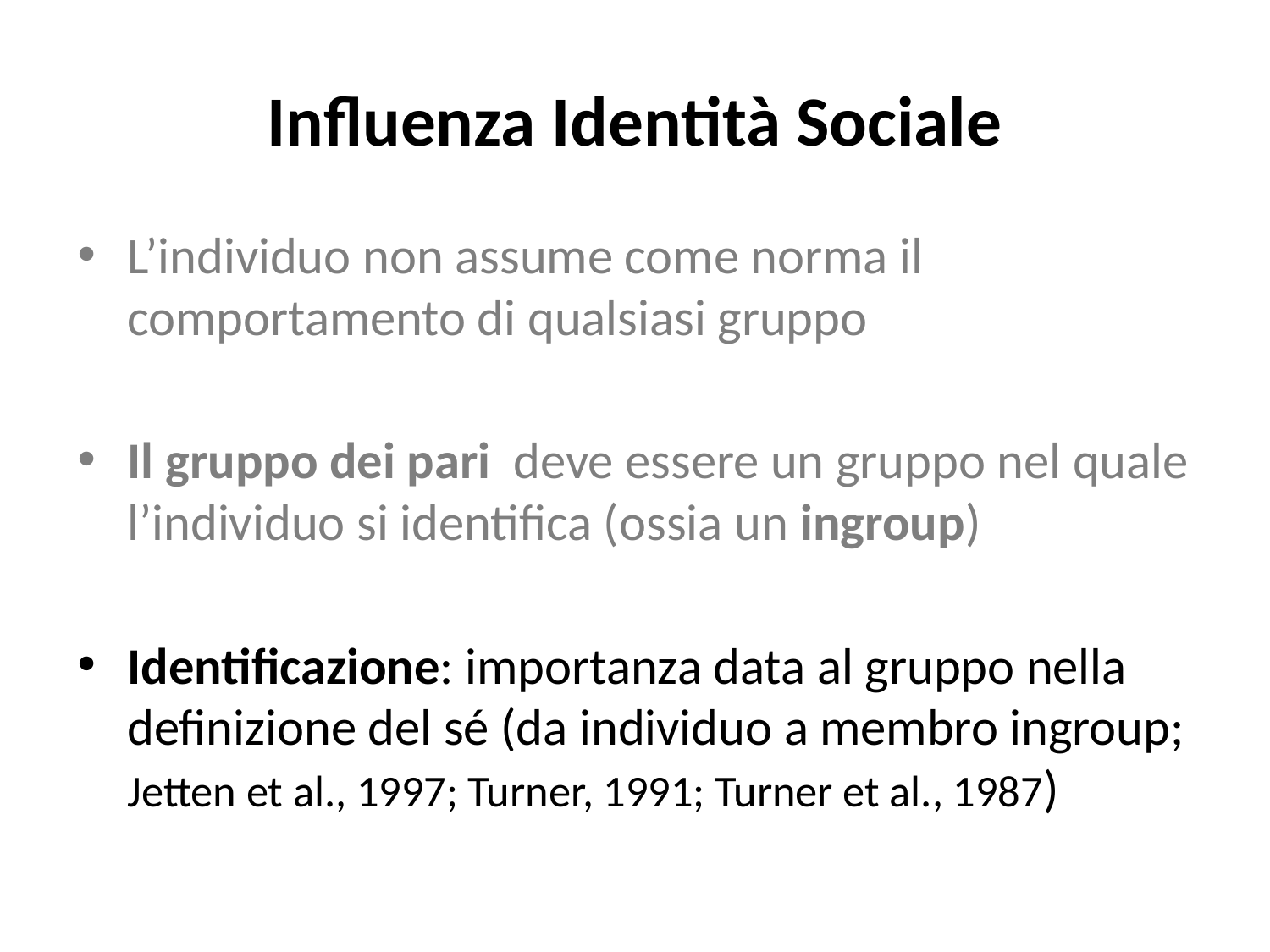

# Influenza Identità Sociale
L’individuo non assume come norma il comportamento di qualsiasi gruppo

Il gruppo dei pari  deve essere un gruppo nel quale l’individuo si identifica (ossia un ingroup)

Identificazione: importanza data al gruppo nella definizione del sé (da individuo a membro ingroup; Jetten et al., 1997; Turner, 1991; Turner et al., 1987)